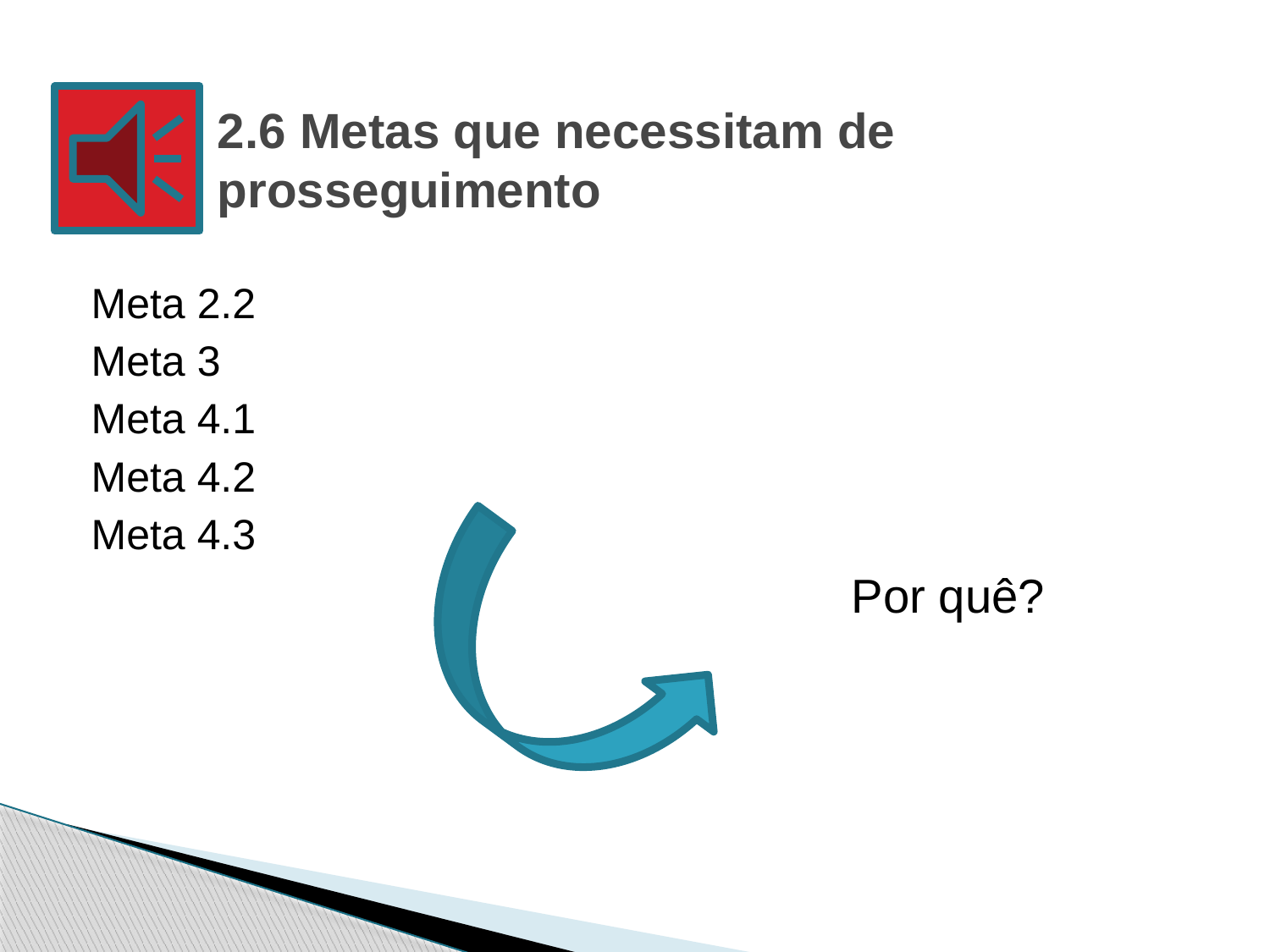

# 2.6 Metas que necessitam de prosseguimento

Meta 2.2
Meta 3
Meta 4.1
Meta 4.2
Meta 4.3
                                                         Por quê?